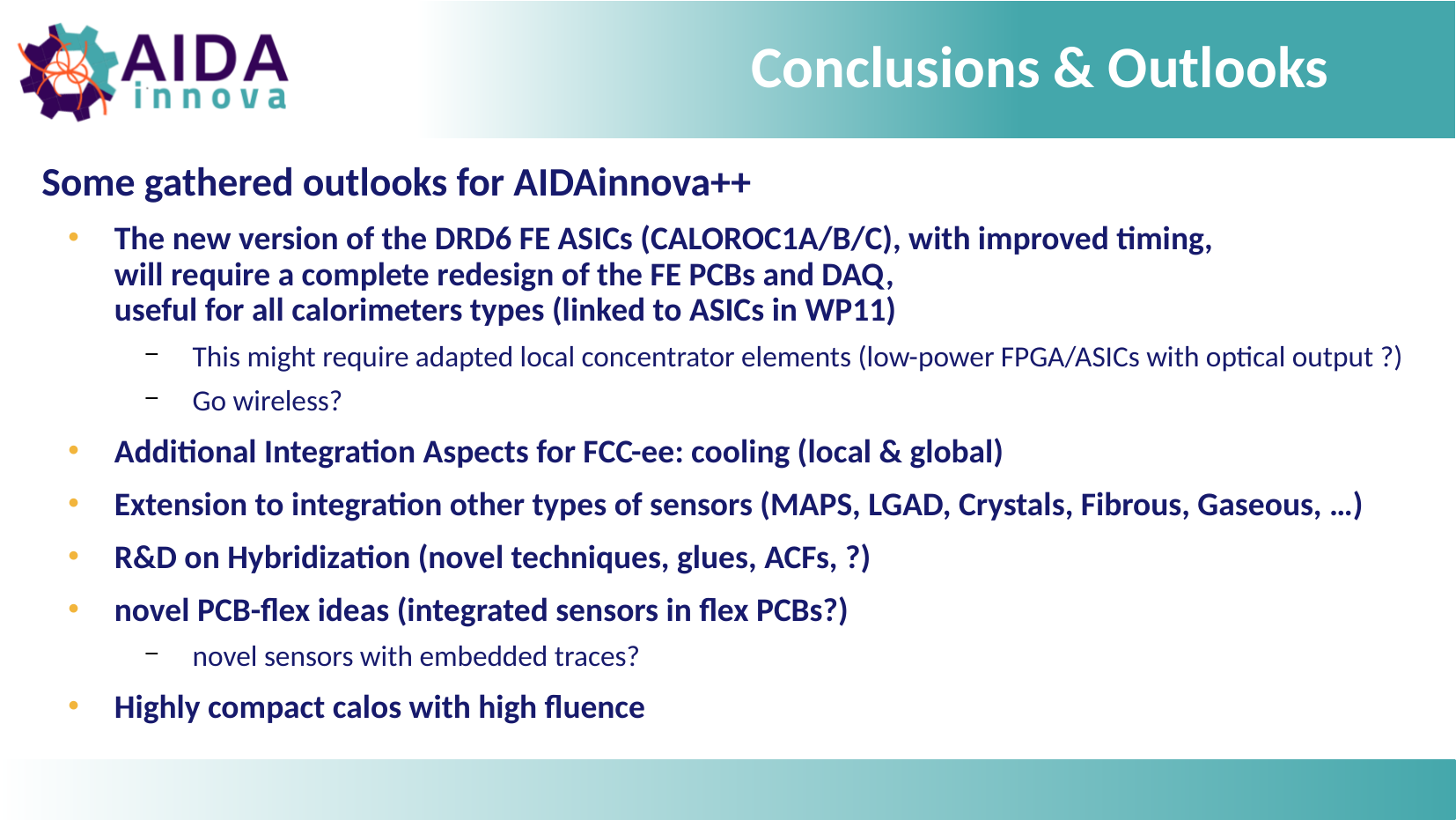

# Conclusions & Outlooks
Some gathered outlooks for AIDAinnova++
The new version of the DRD6 FE ASICs (CALOROC1A/B/C), with improved timing,
will require a complete redesign of the FE PCBs and DAQ,
useful for all calorimeters types (linked to ASICs in WP11)
This might require adapted local concentrator elements (low-power FPGA/ASICs with optical output ?)
Go wireless?
Additional Integration Aspects for FCC-ee: cooling (local & global)
Extension to integration other types of sensors (MAPS, LGAD, Crystals, Fibrous, Gaseous, …)
R&D on Hybridization (novel techniques, glues, ACFs, ?)
novel PCB-flex ideas (integrated sensors in flex PCBs?)
novel sensors with embedded traces?
Highly compact calos with high fluence